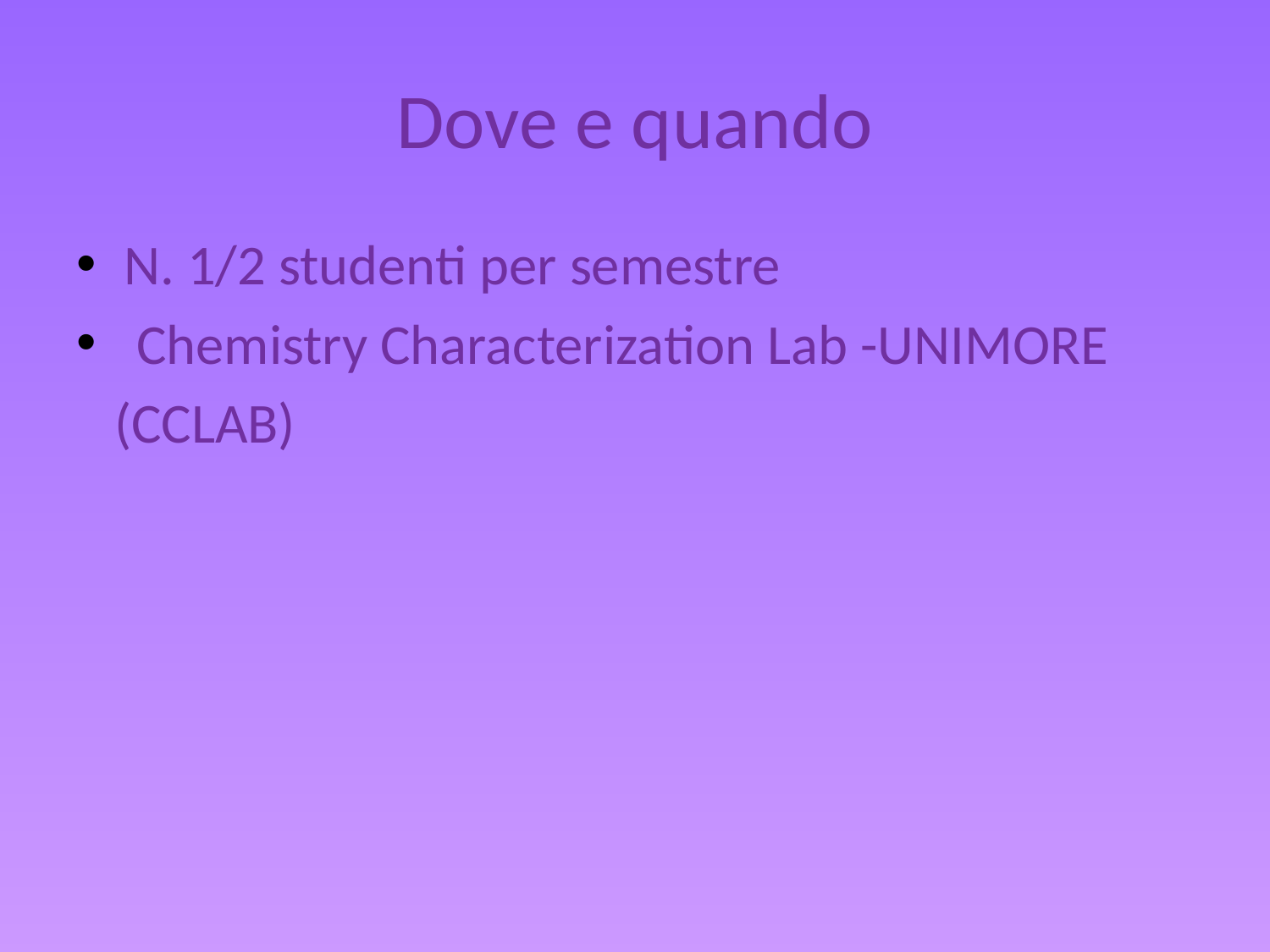

# Dove e quando
N. 1/2 studenti per semestre
 Chemistry Characterization Lab -UNIMORE
   (CCLAB)